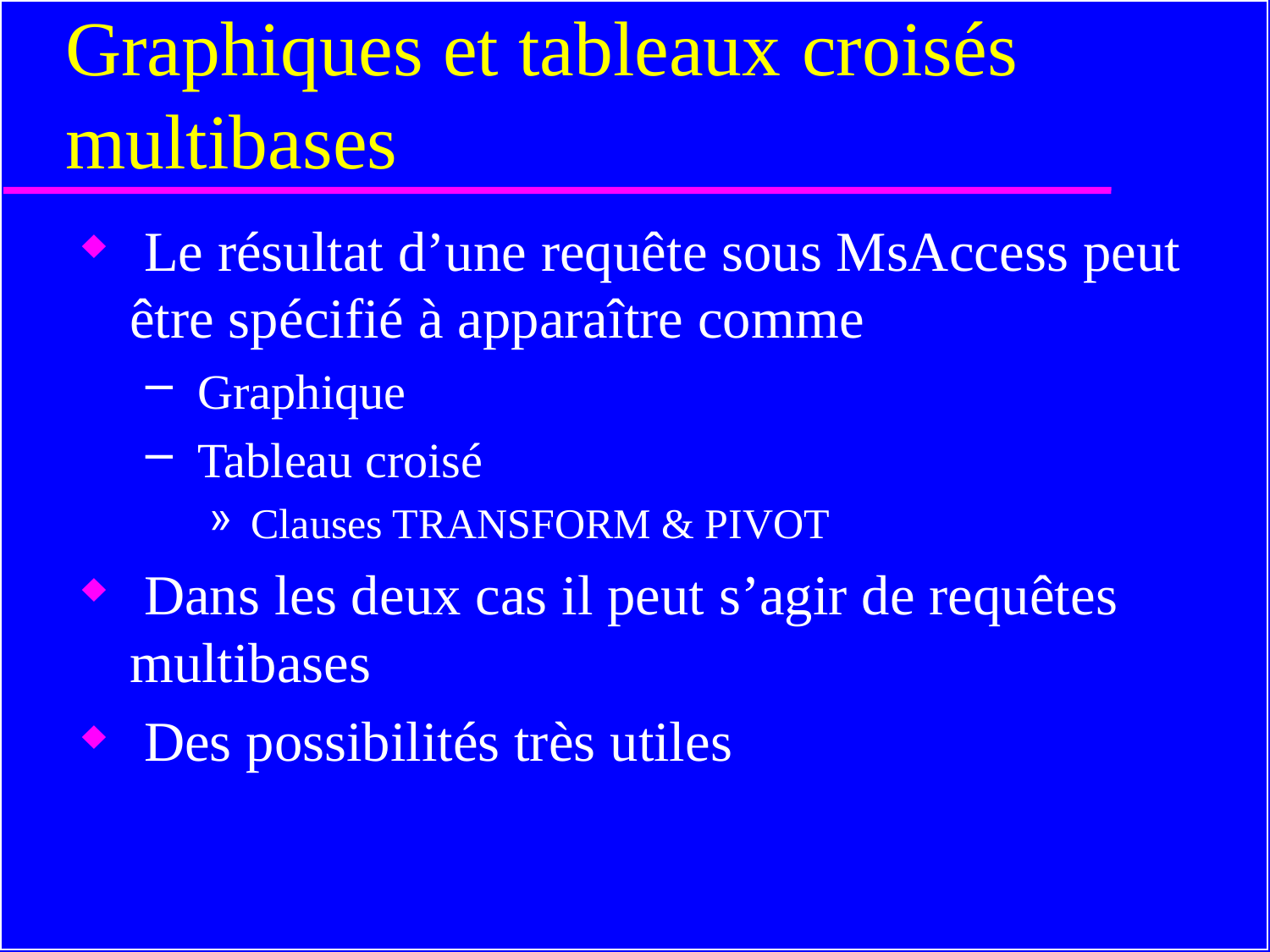

# Graphiques et tableaux croisés multibases
 Le résultat d’une requête sous MsAccess peut être spécifié à apparaître comme
 Graphique
 Tableau croisé
 Clauses TRANSFORM & PIVOT
 Dans les deux cas il peut s’agir de requêtes multibases
 Des possibilités très utiles